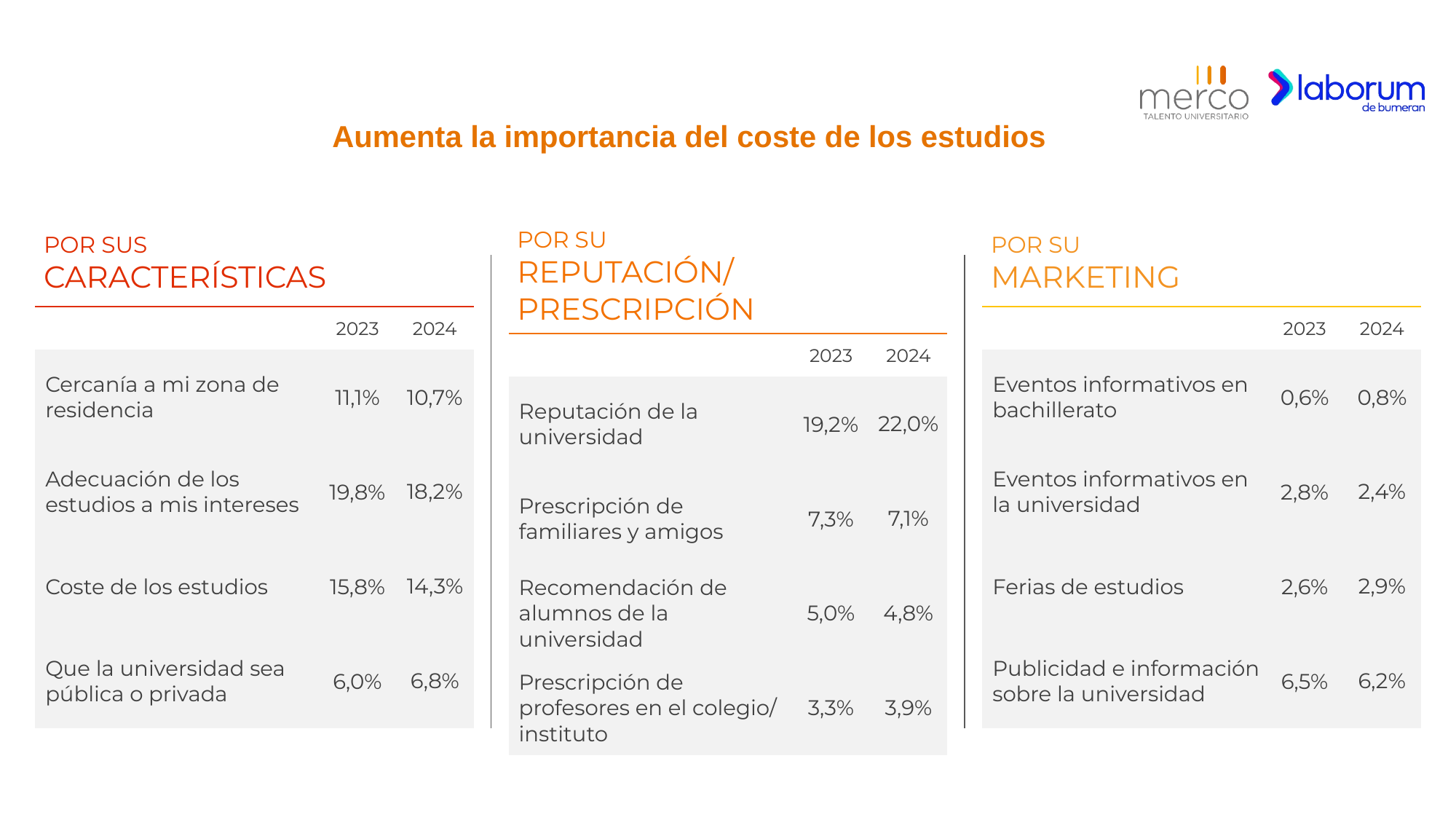

Aumenta la importancia del coste de los estudios
| POR SUS CARACTERÍSTICAS |  |  |
| --- | --- | --- |
|  | 2023 | 2024 |
| Cercanía a mi zona de residencia | 11,1% | 10,7% |
| Adecuación de los estudios a mis intereses | 19,8% | 18,2% |
| Coste de los estudios | 15,8% | 14,3% |
| Que la universidad sea pública o privada | 6,0% | 6,8% |
| POR SU REPUTACIÓN/ PRESCRIPCIÓN |  |  |
| --- | --- | --- |
|  | 2023 | 2024 |
| Reputación de la universidad | 19,2% | 22,0% |
| Prescripción de familiares y amigos | 7,3% | 7,1% |
| Recomendación de alumnos de la universidad | 5,0% | 4,8% |
| Prescripción de profesores en el colegio/ instituto | 3,3% | 3,9% |
| POR SU MARKETING |  |  |
| --- | --- | --- |
|  | 2023 | 2024 |
| Eventos informativos en bachillerato | 0,6% | 0,8% |
| Eventos informativos en la universidad | 2,8% | 2,4% |
| Ferias de estudios | 2,6% | 2,9% |
| Publicidad e información sobre la universidad | 6,5% | 6,2% |